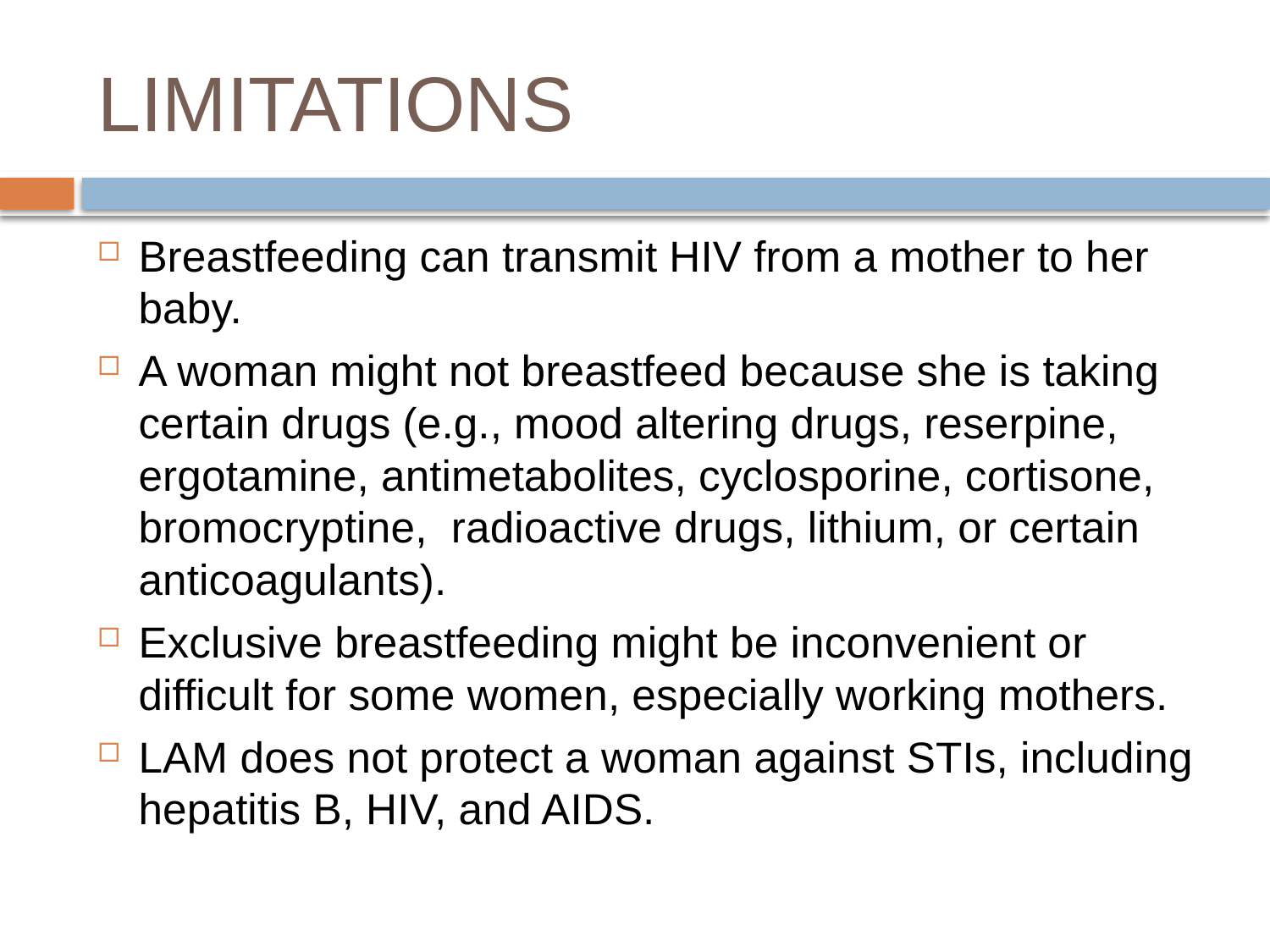

# LIMITATIONS
Breastfeeding can transmit HIV from a mother to her baby.
A woman might not breastfeed because she is taking certain drugs (e.g., mood altering drugs, reserpine, ergotamine, antimetabolites, cyclosporine, cortisone, bromocryptine,  radioactive drugs, lithium, or certain anticoagulants).
Exclusive breastfeeding might be inconvenient or difficult for some women, especially working mothers.
LAM does not protect a woman against STIs, including hepatitis B, HIV, and AIDS.